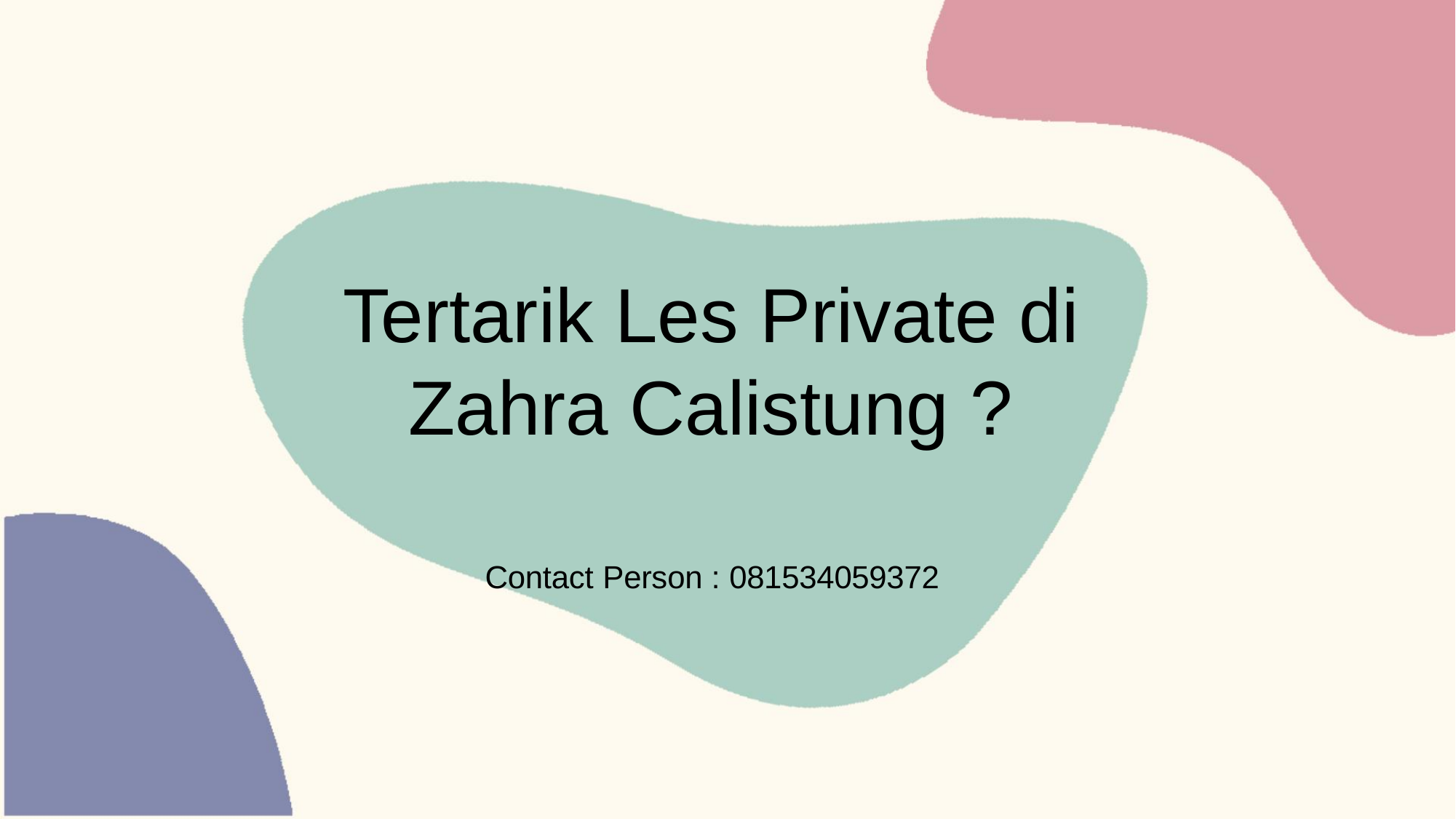

Tertarik Les Private di
Zahra Calistung ?
Contact Person : 081534059372